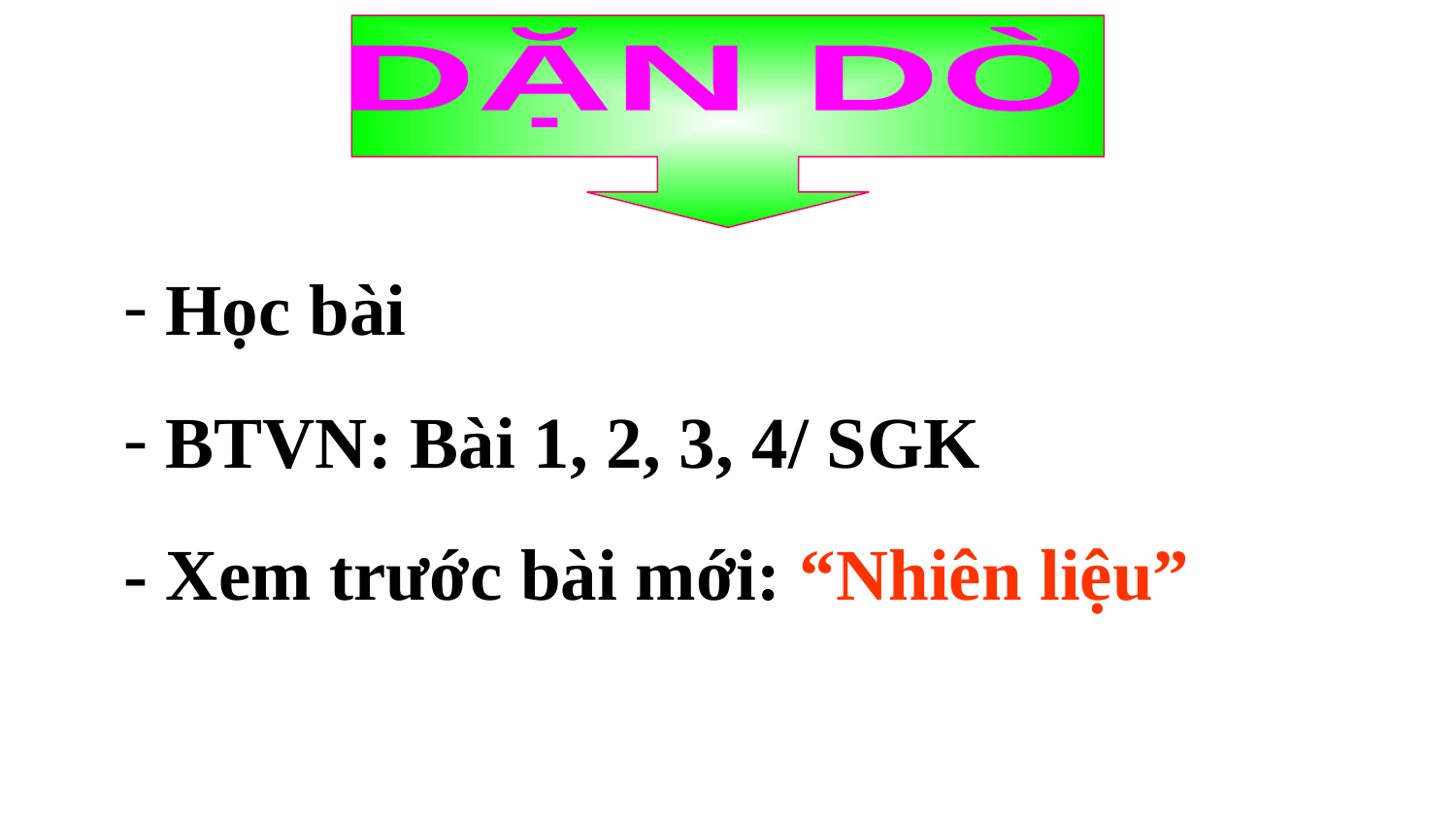

DẶN DÒ
 Học bài
 BTVN: Bài 1, 2, 3, 4/ SGK
- Xem trước bài mới: “Nhiên liệu”